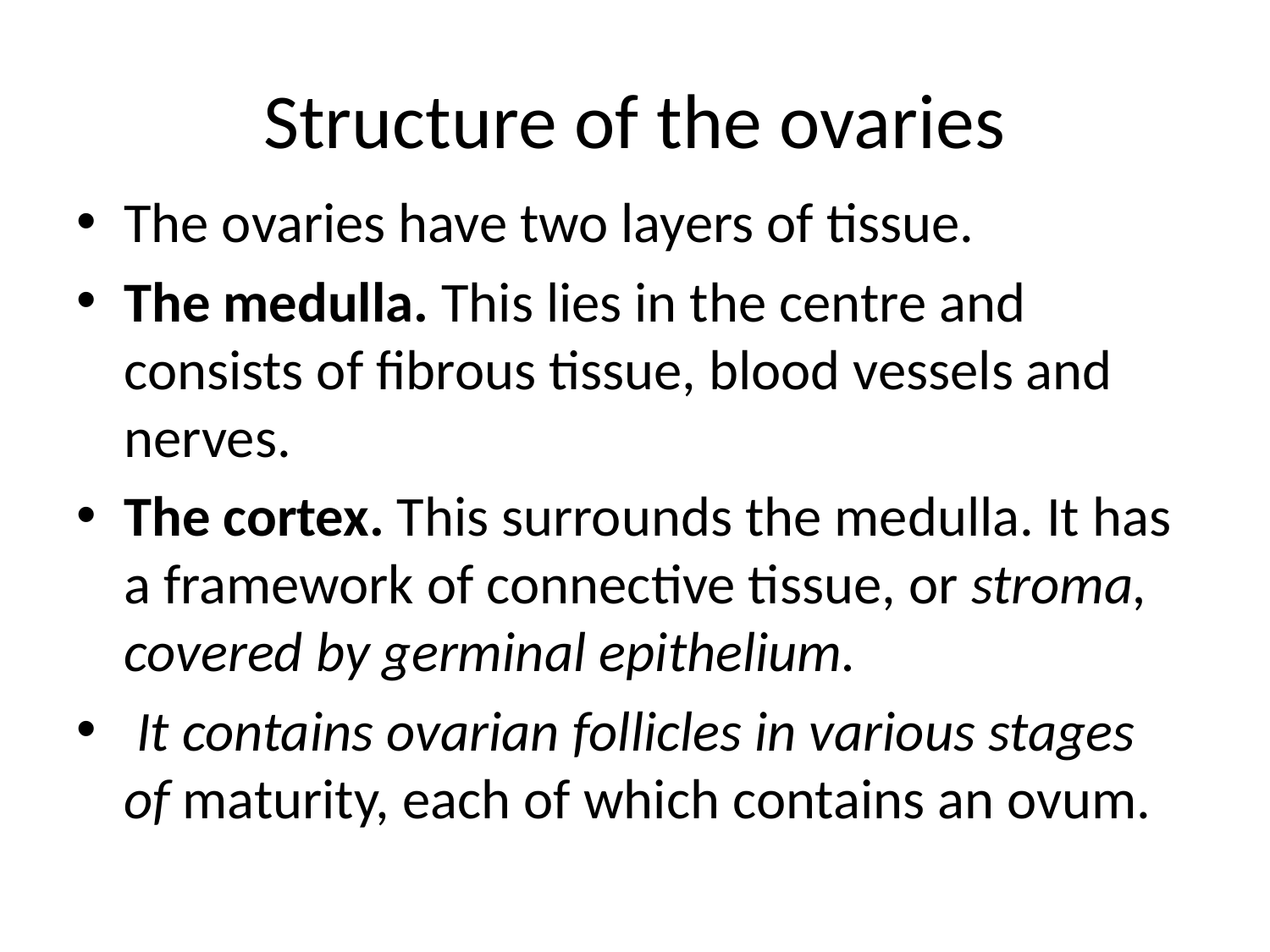

# Structure of the ovaries
The ovaries have two layers of tissue.
The medulla. This lies in the centre and consists of fibrous tissue, blood vessels and nerves.
The cortex. This surrounds the medulla. It has a framework of connective tissue, or stroma, covered by germinal epithelium.
 It contains ovarian follicles in various stages of maturity, each of which contains an ovum.